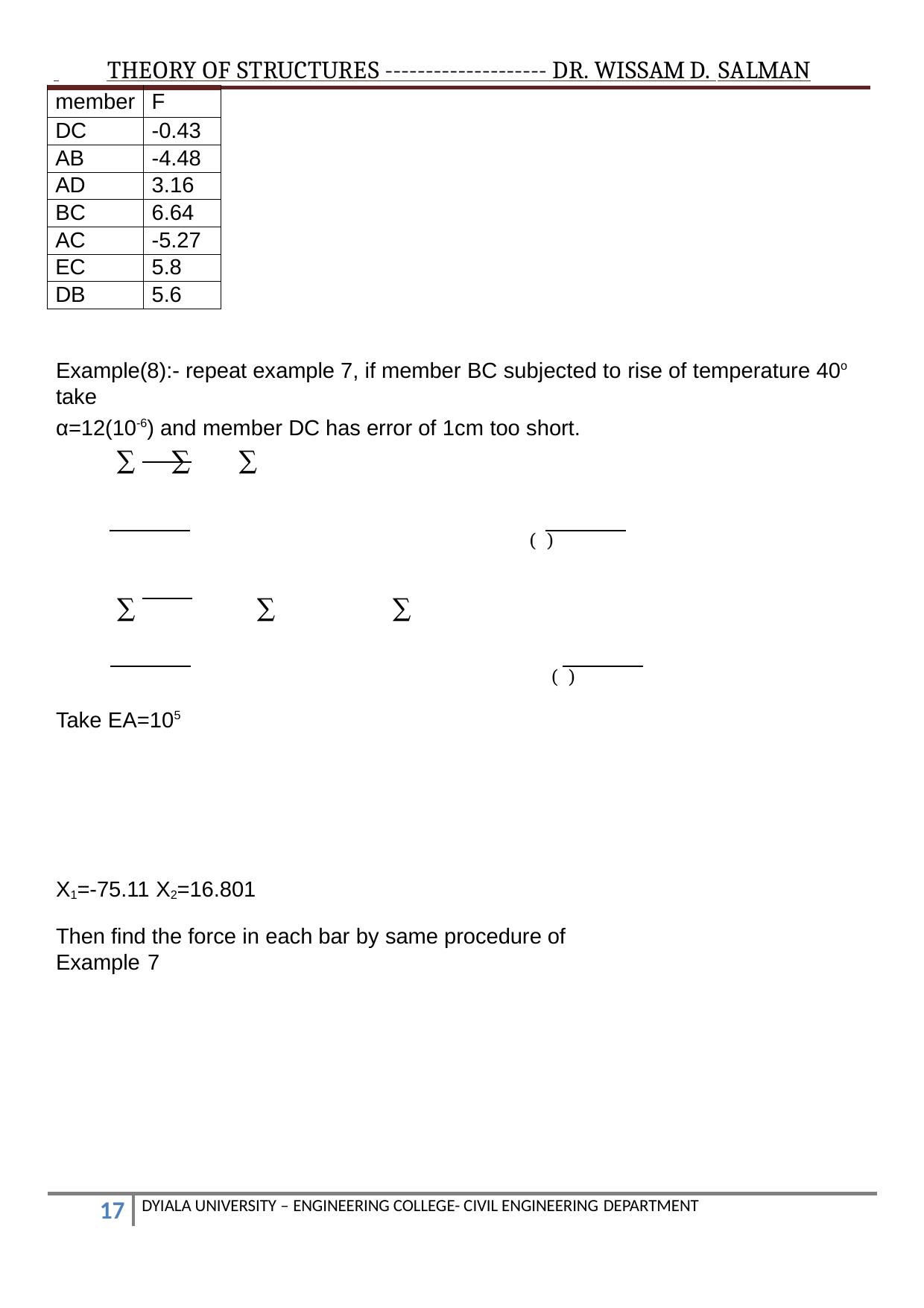

THEORY OF STRUCTURES -------------------- DR. WISSAM D. SALMAN
| member | F |  |
| --- | --- | --- |
| DC | -0.43 |  |
| AB | -4.48 |  |
| AD | 3.16 |  |
| BC | 6.64 |  |
| AC | -5.27 |  |
| EC | 5.8 |  |
| DB | 5.6 |  |
Example(8):- repeat example 7, if member BC subjected to rise of temperature 40o take
α=12(10-6) and member DC has error of 1cm too short.
 	  ∑ ∑ ∑

 	                                 ( )

 	  ∑    ∑	∑

 	                                   ( )

Take EA=105

X1=-75.11	X2=16.801

Then find the force in each bar by same procedure of Example 7

DYIALA UNIVERSITY – ENGINEERING COLLEGE- CIVIL ENGINEERING DEPARTMENT
17